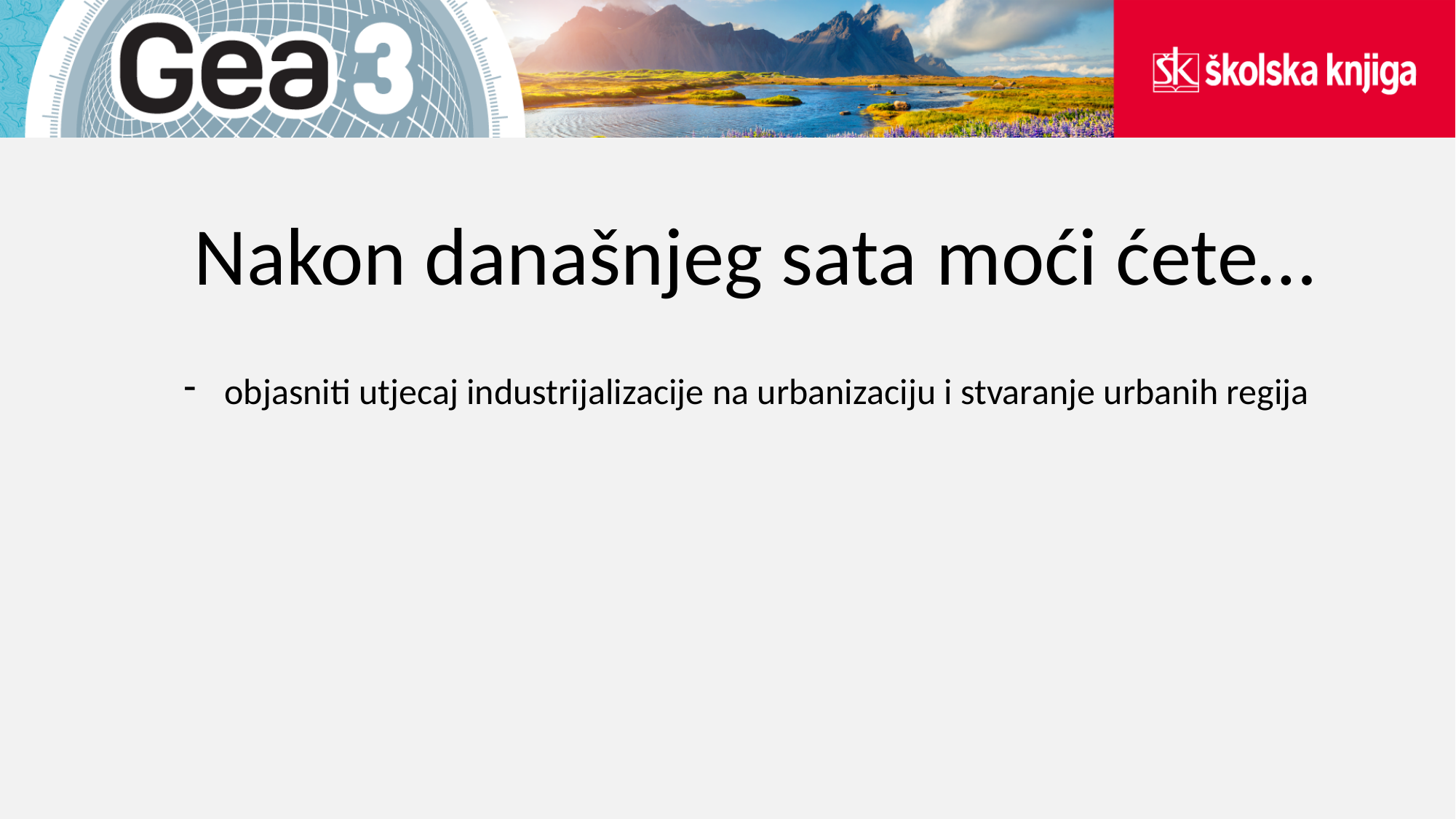

# Nakon današnjeg sata moći ćete…
objasniti utjecaj industrijalizacije na urbanizaciju i stvaranje urbanih regija